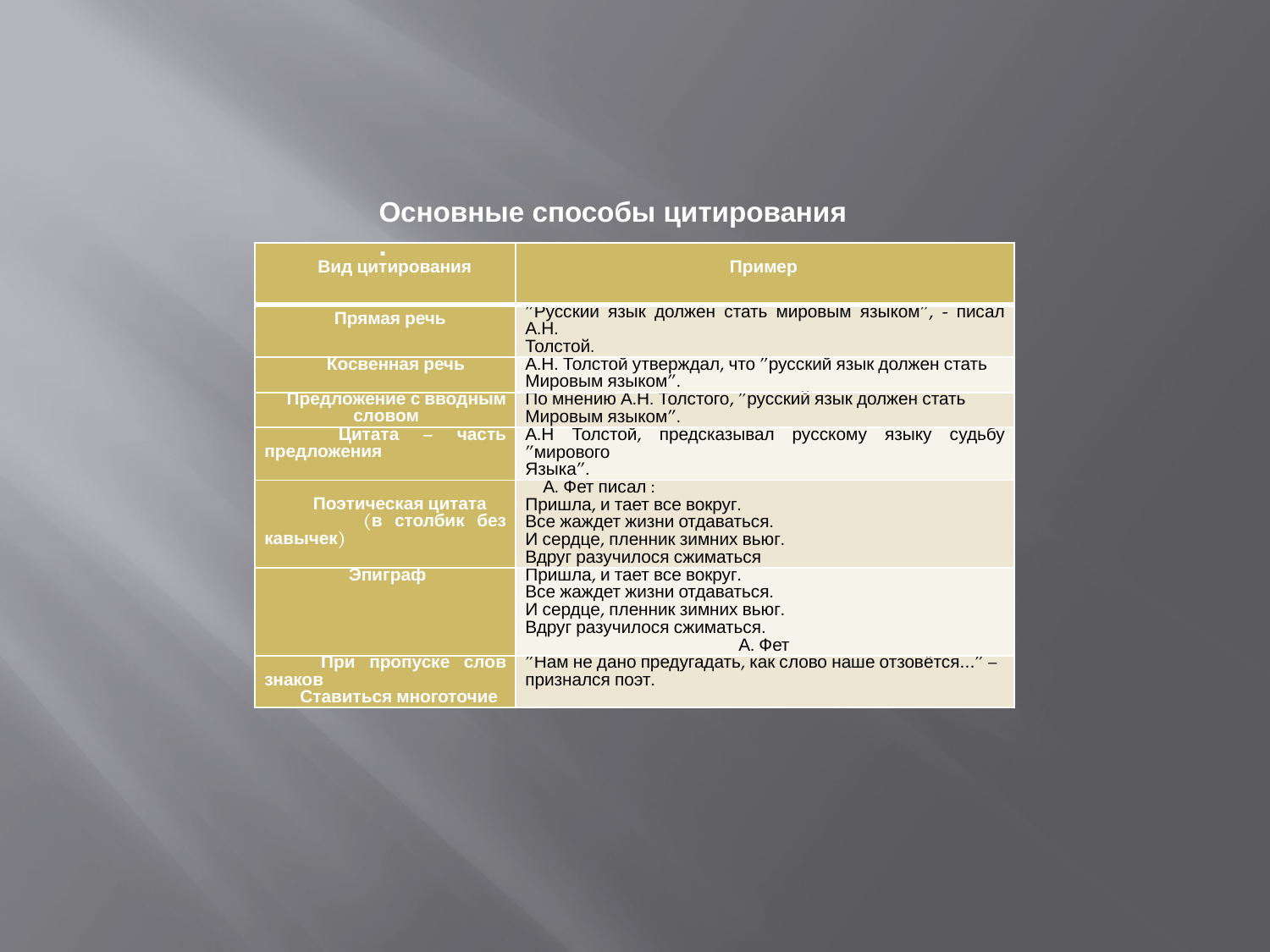

#
Основные способы цитирования
.
| Вид цитирования | Пример |
| --- | --- |
| Прямая речь | ”Русский язык должен стать мировым языком”, - писал А.Н. Толстой. |
| Косвенная речь | А.Н. Толстой утверждал, что ”русский язык должен стать Мировым языком”. |
| Предложение с вводным словом | По мнению А.Н. Толстого, ”русский язык должен стать Мировым языком”. |
| Цитата – часть предложения | А.Н Толстой, предсказывал русскому языку судьбу ”мирового Языка”. |
| Поэтическая цитата (в столбик без кавычек) | А. Фет писал : Пришла, и тает все вокруг. Все жаждет жизни отдаваться. И сердце, пленник зимних вьюг. Вдруг разучилося сжиматься |
| Эпиграф | Пришла, и тает все вокруг. Все жаждет жизни отдаваться. И сердце, пленник зимних вьюг. Вдруг разучилося сжиматься. А. Фет |
| При пропуске слов знаков Ставиться многоточие | ”Нам не дано предугадать, как слово наше отзовётся…” – признался поэт. |